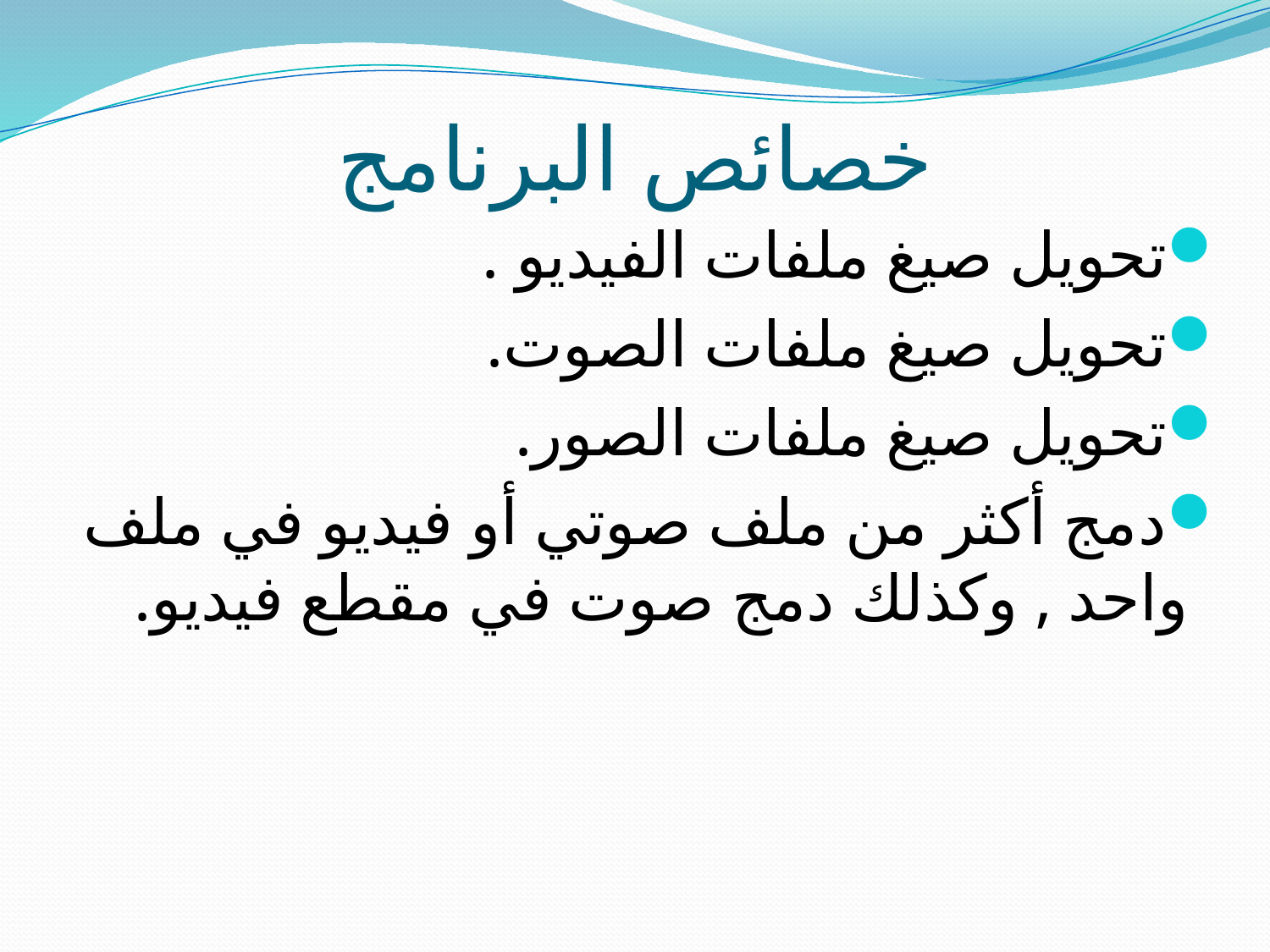

# خصائص البرنامج
تحويل صيغ ملفات الفيديو .
تحويل صيغ ملفات الصوت.
تحويل صيغ ملفات الصور.
دمج أكثر من ملف صوتي أو فيديو في ملف واحد , وكذلك دمج صوت في مقطع فيديو.